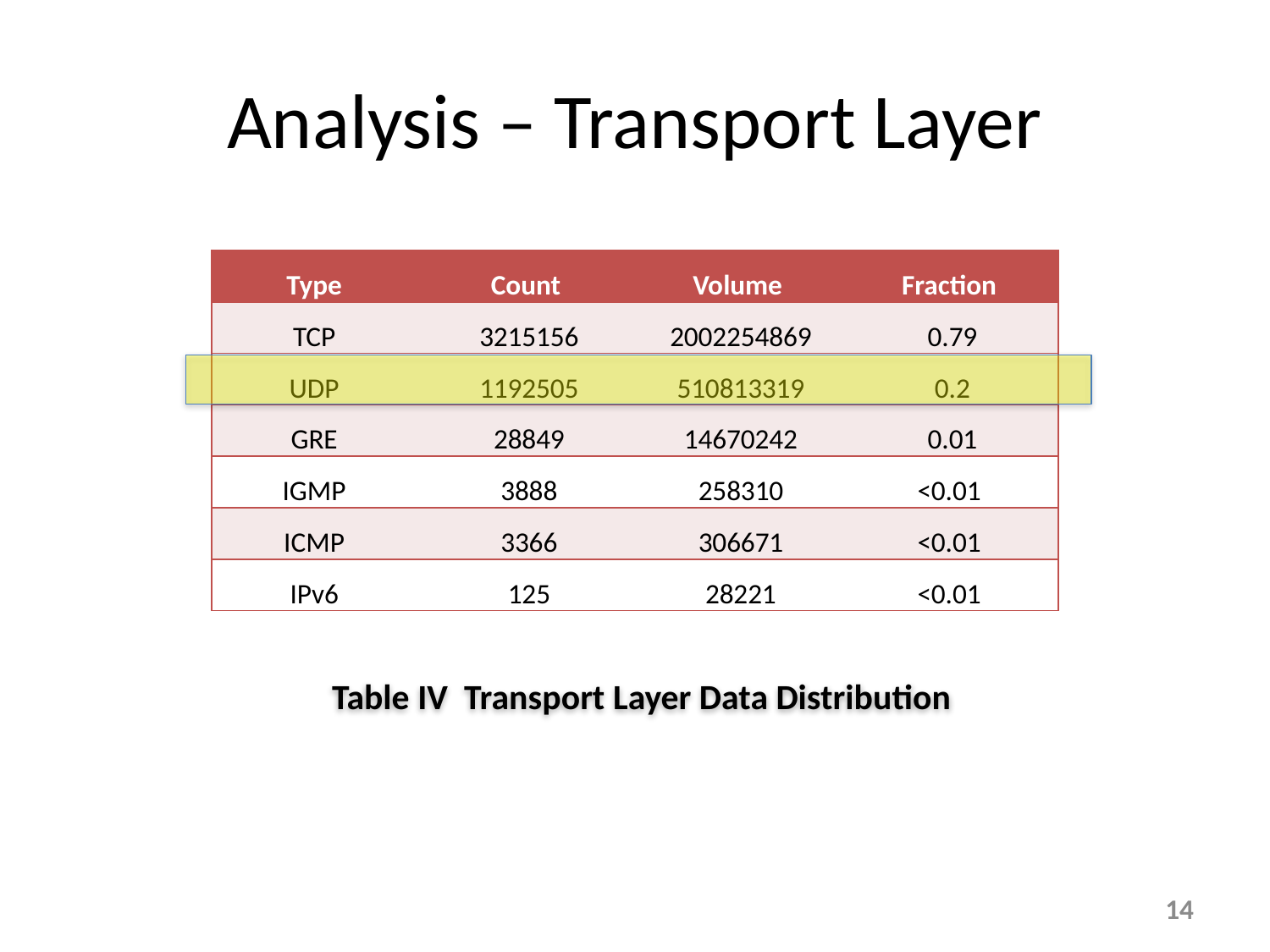

# Analysis – Transport Layer
| Type | Count | Volume | Fraction |
| --- | --- | --- | --- |
| TCP | 3215156 | 2002254869 | 0.79 |
| UDP | 1192505 | 510813319 | 0.2 |
| GRE | 28849 | 14670242 | 0.01 |
| IGMP | 3888 | 258310 | <0.01 |
| ICMP | 3366 | 306671 | <0.01 |
| IPv6 | 125 | 28221 | <0.01 |

Table IV  Transport Layer Data Distribution
14